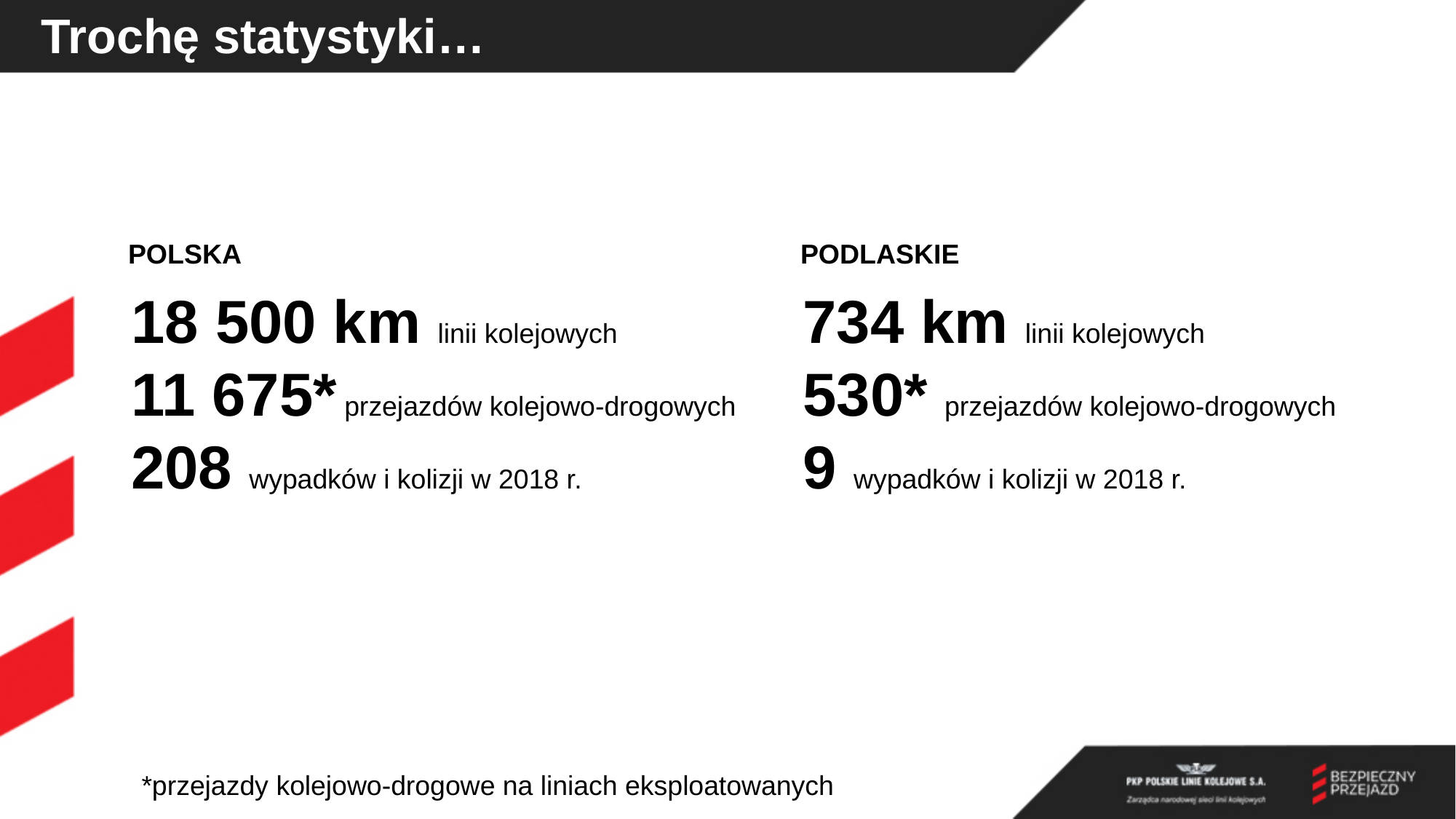

Trochę statystyki…
POLSKA
PODLASKIE
18 500 km linii kolejowych
11 675* przejazdów kolejowo-drogowych
208 wypadków i kolizji w 2018 r.
734 km linii kolejowych
530* przejazdów kolejowo-drogowych
9 wypadków i kolizji w 2018 r.
*przejazdy kolejowo-drogowe na liniach eksploatowanych